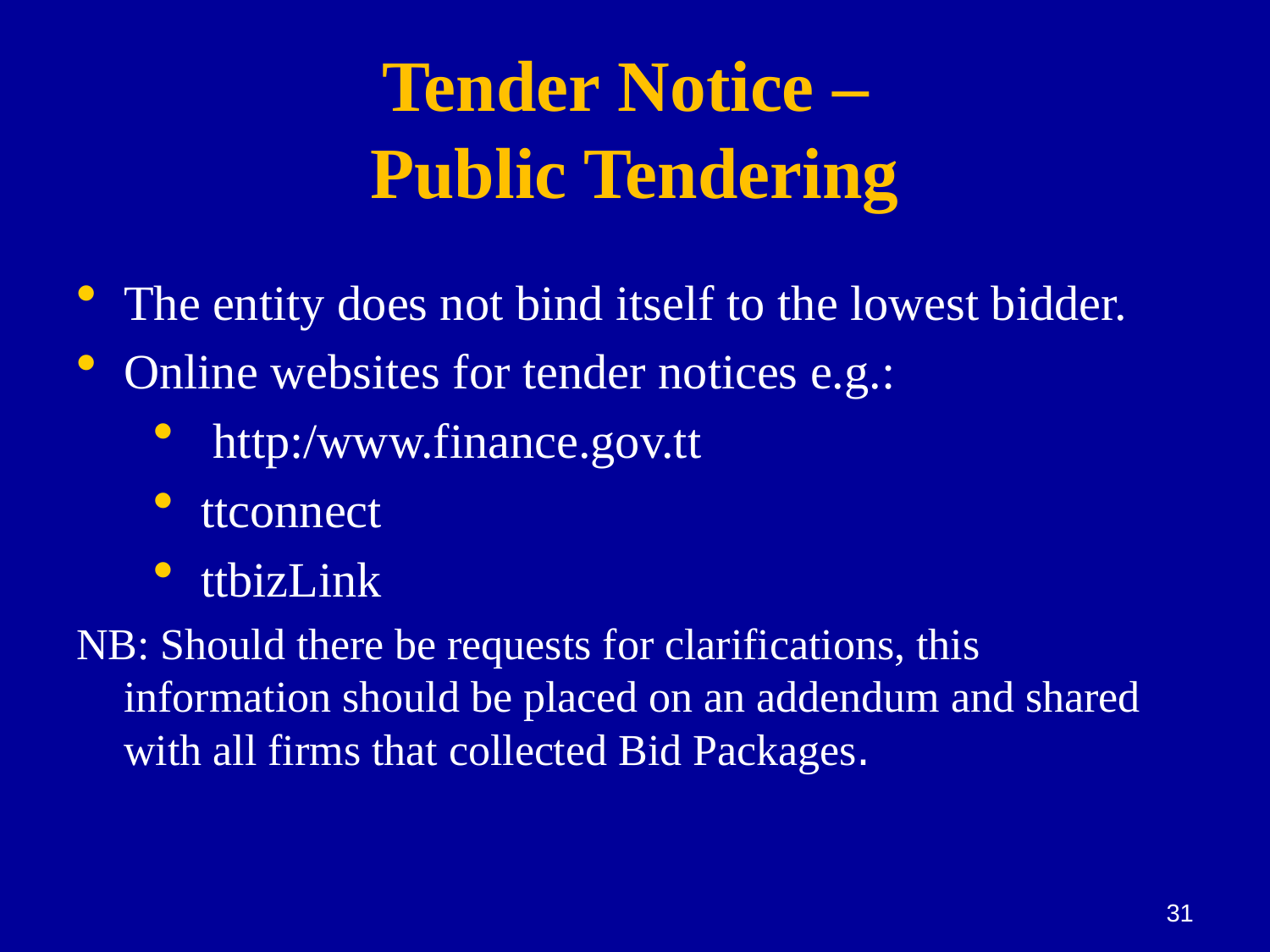

# Tender Notice – Public Tendering
The entity does not bind itself to the lowest bidder.
Online websites for tender notices e.g.:
 http:/www.finance.gov.tt
ttconnect
ttbizLink
NB: Should there be requests for clarifications, this information should be placed on an addendum and shared with all firms that collected Bid Packages.
31